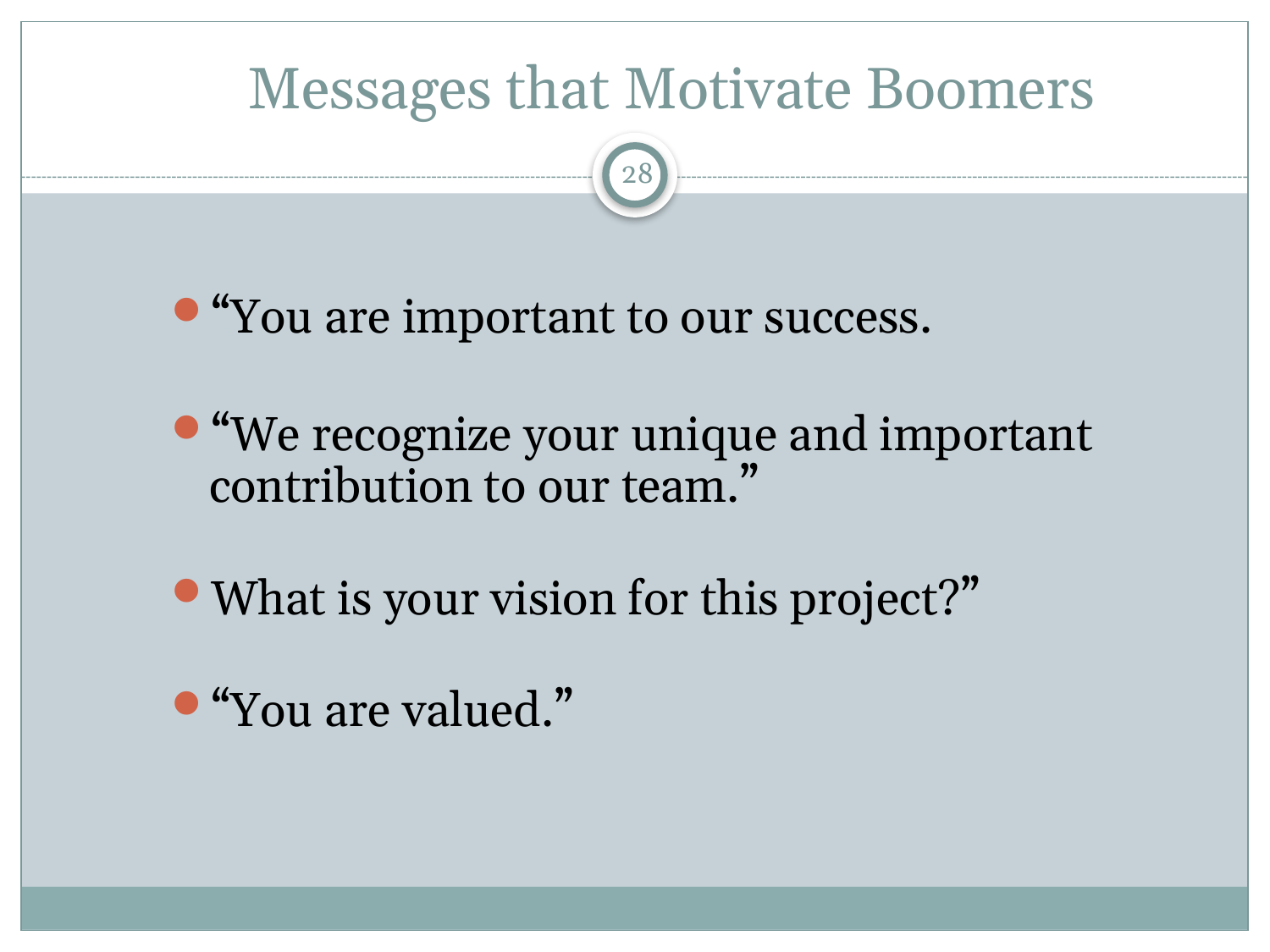

# Messages that Motivate Boomers
28
“You are important to our success.
“We recognize your unique and important contribution to our team.”
What is your vision for this project?”
“You are valued.”